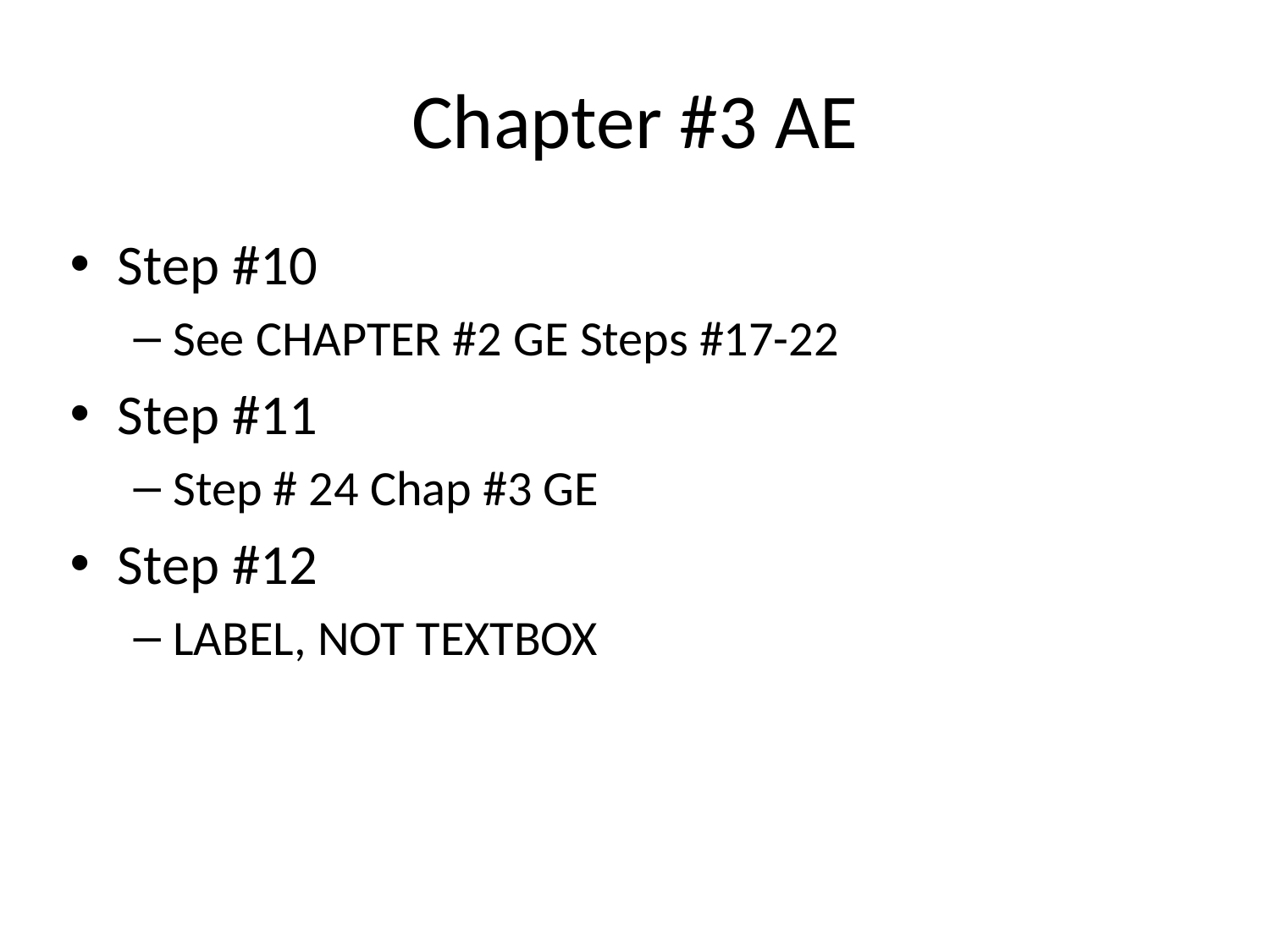

# Chapter #3 AE
Step #10
See CHAPTER #2 GE Steps #17-22
Step #11
Step # 24 Chap #3 GE
Step #12
LABEL, NOT TEXTBOX